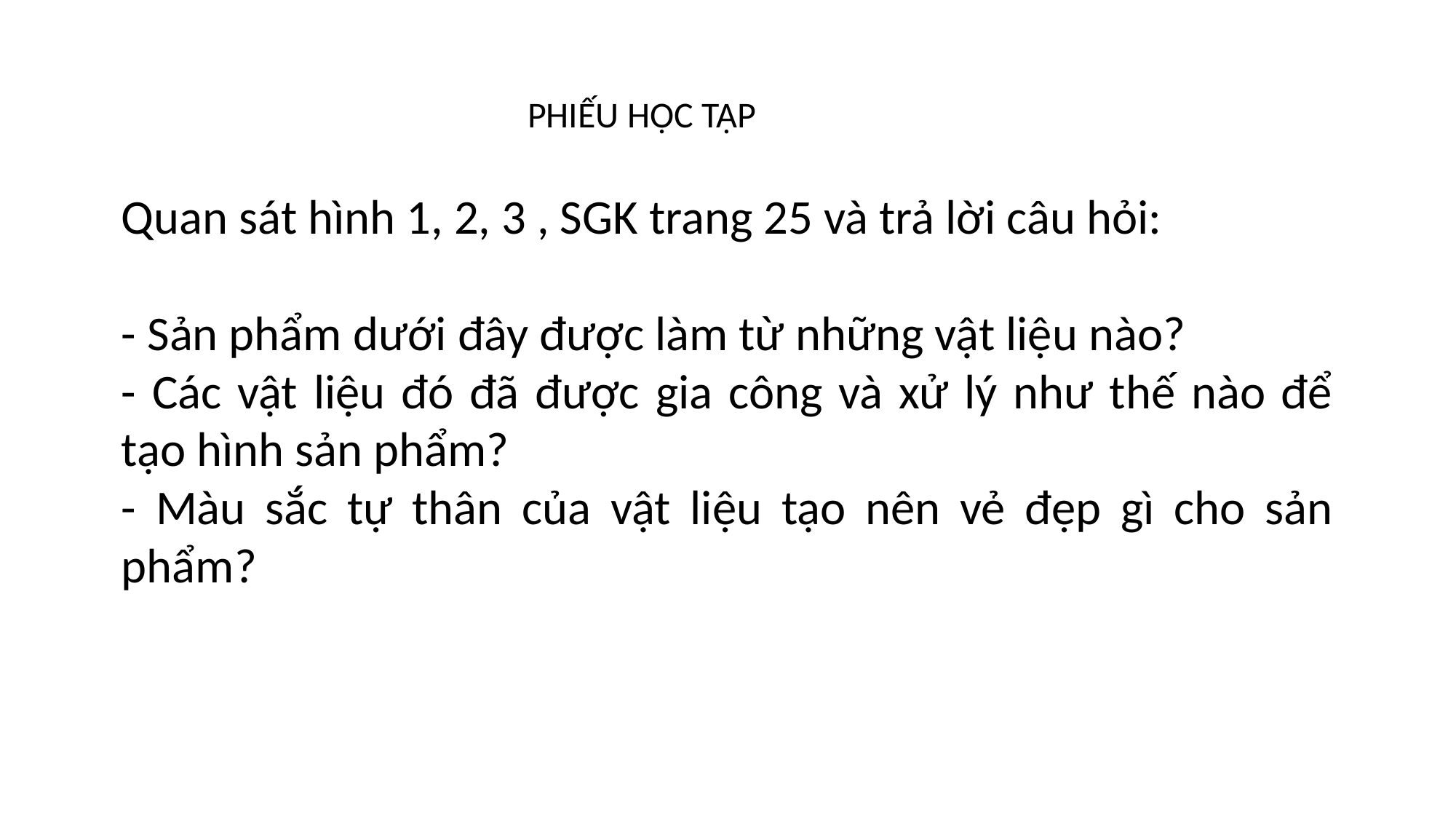

PHIẾU HỌC TẬP
Quan sát hình 1, 2, 3 , SGK trang 25 và trả lời câu hỏi:

- Sản phẩm dưới đây được làm từ những vật liệu nào?
- Các vật liệu đó đã được gia công và xử lý như thế nào để tạo hình sản phẩm?
- Màu sắc tự thân của vật liệu tạo nên vẻ đẹp gì cho sản phẩm?